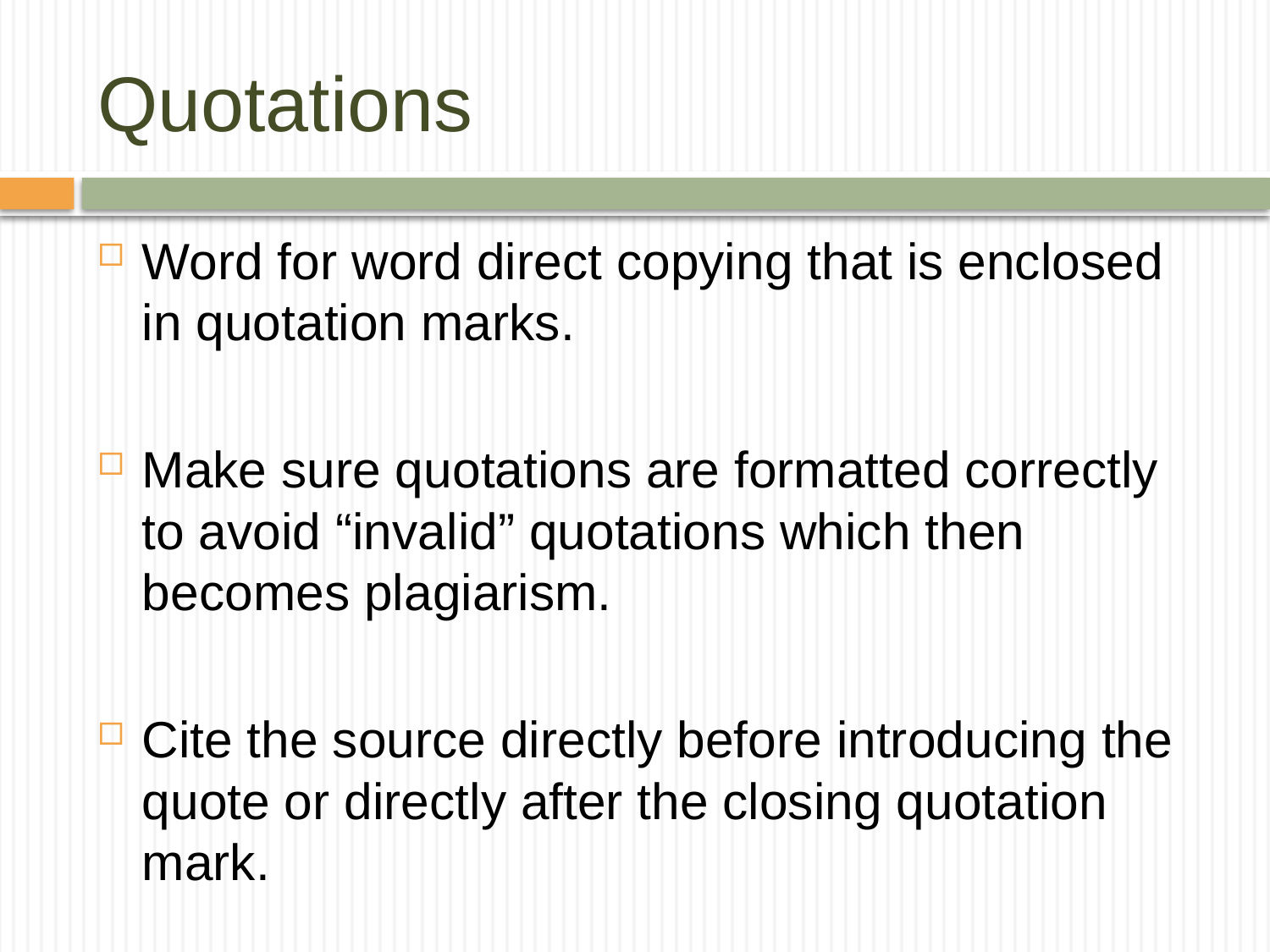

# Quotations
Word for word direct copying that is enclosed in quotation marks.

Make sure quotations are formatted correctly to avoid “invalid” quotations which then becomes plagiarism.

Cite the source directly before introducing the quote or directly after the closing quotation mark.